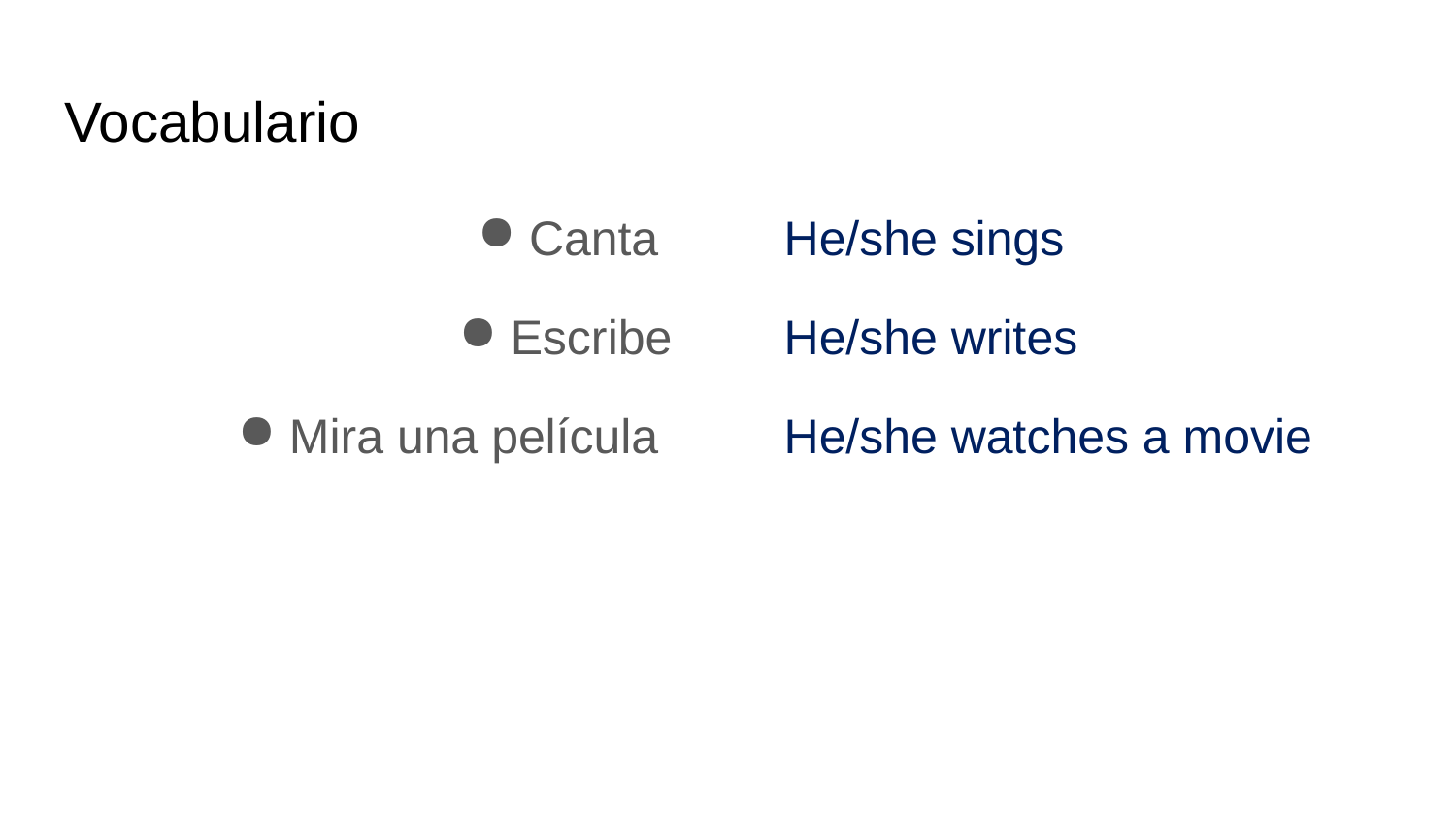

# Vocabulario
Canta
Escribe
Mira una película

He/she sings
He/she writes
He/she watches a movie